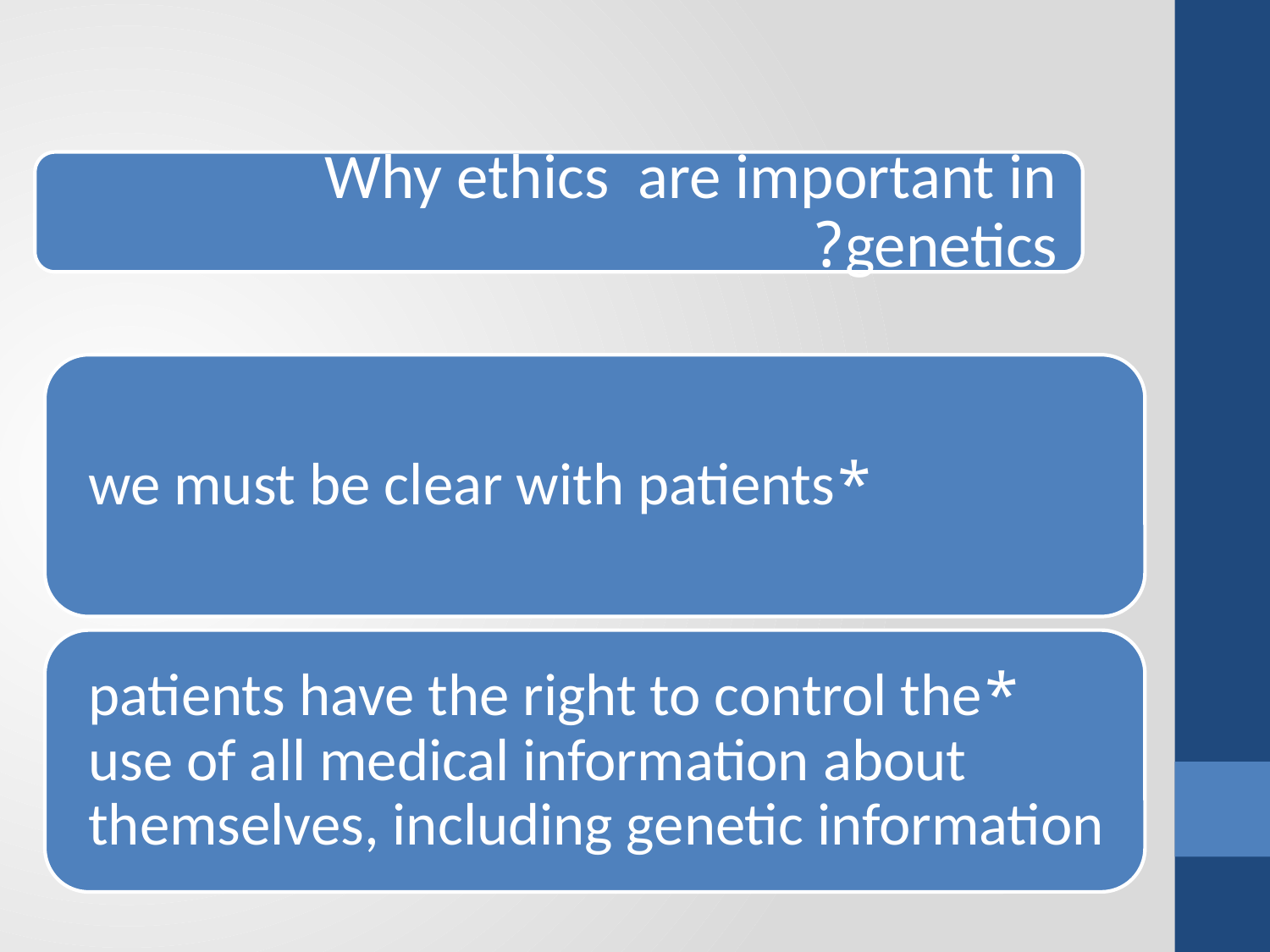

Why ethics  are important in genetics?
*we must be clear with patients
*patients have the right to control the use of all medical information about themselves, including genetic information